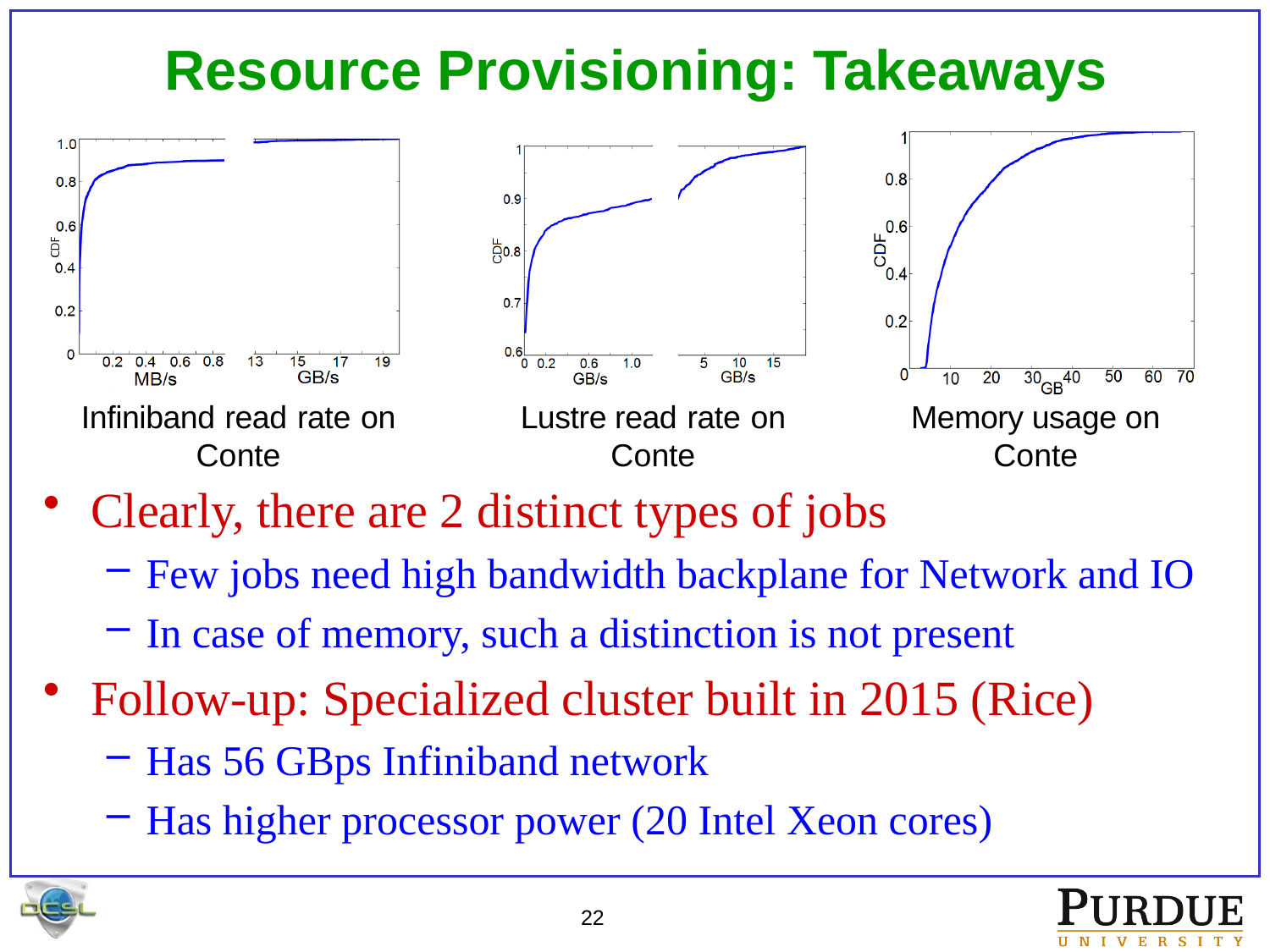

# Resource Provisioning: Takeaways

Infiniband read rate on Conte
Lustre read rate on Conte
Memory usage on Conte
Clearly, there are 2 distinct types of jobs
Few jobs need high bandwidth backplane for Network and IO
In case of memory, such a distinction is not present
Follow-up: Specialized cluster built in 2015 (Rice)
Has 56 GBps Infiniband network
Has higher processor power (20 Intel Xeon cores)